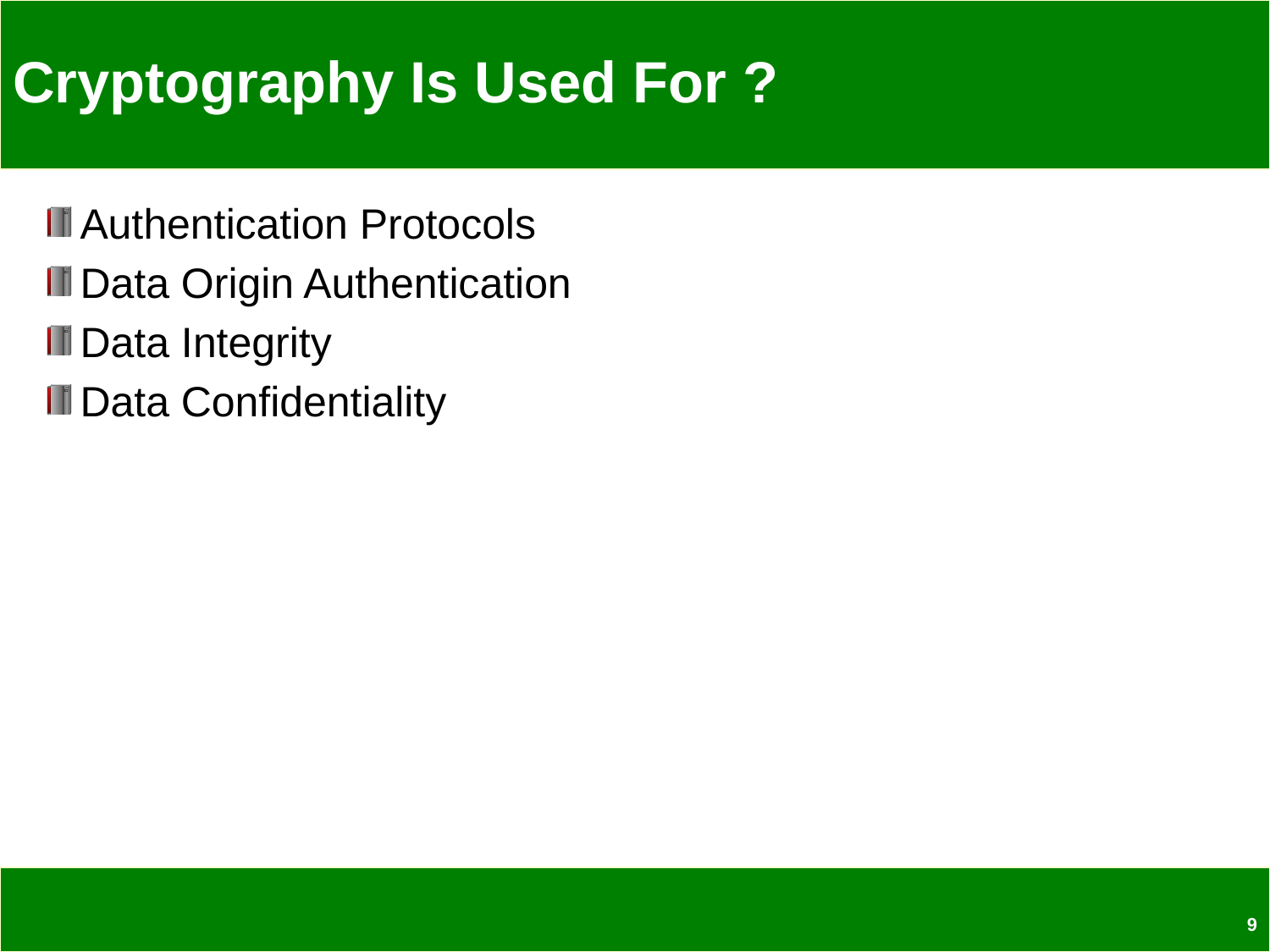

# Cryptography Is Used For ?
Authentication Protocols
Data Origin Authentication
Data Integrity
Data Confidentiality
9